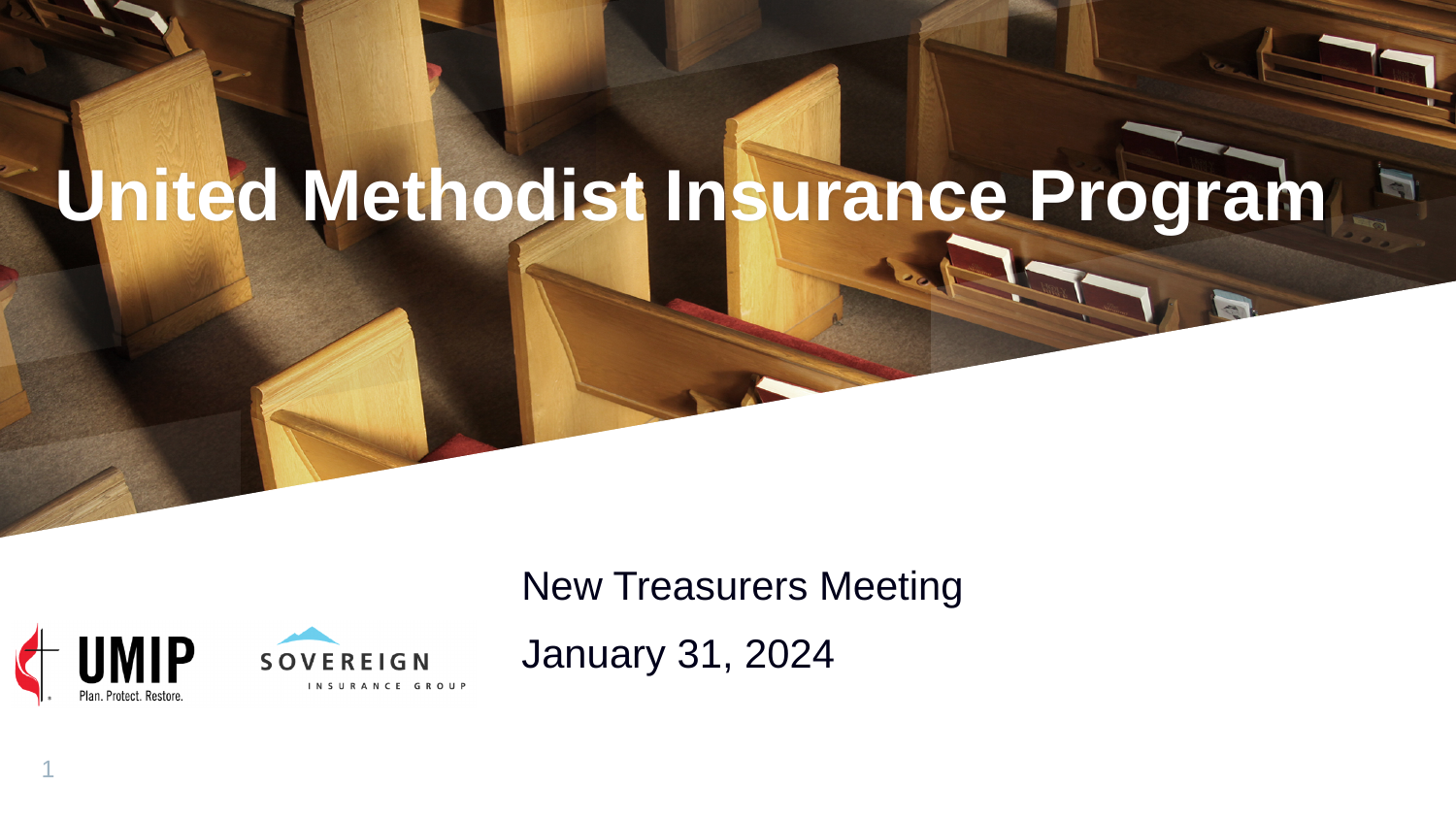

# United Methodist Insurance Program
New Treasurers Meeting
January 31, 2024
1